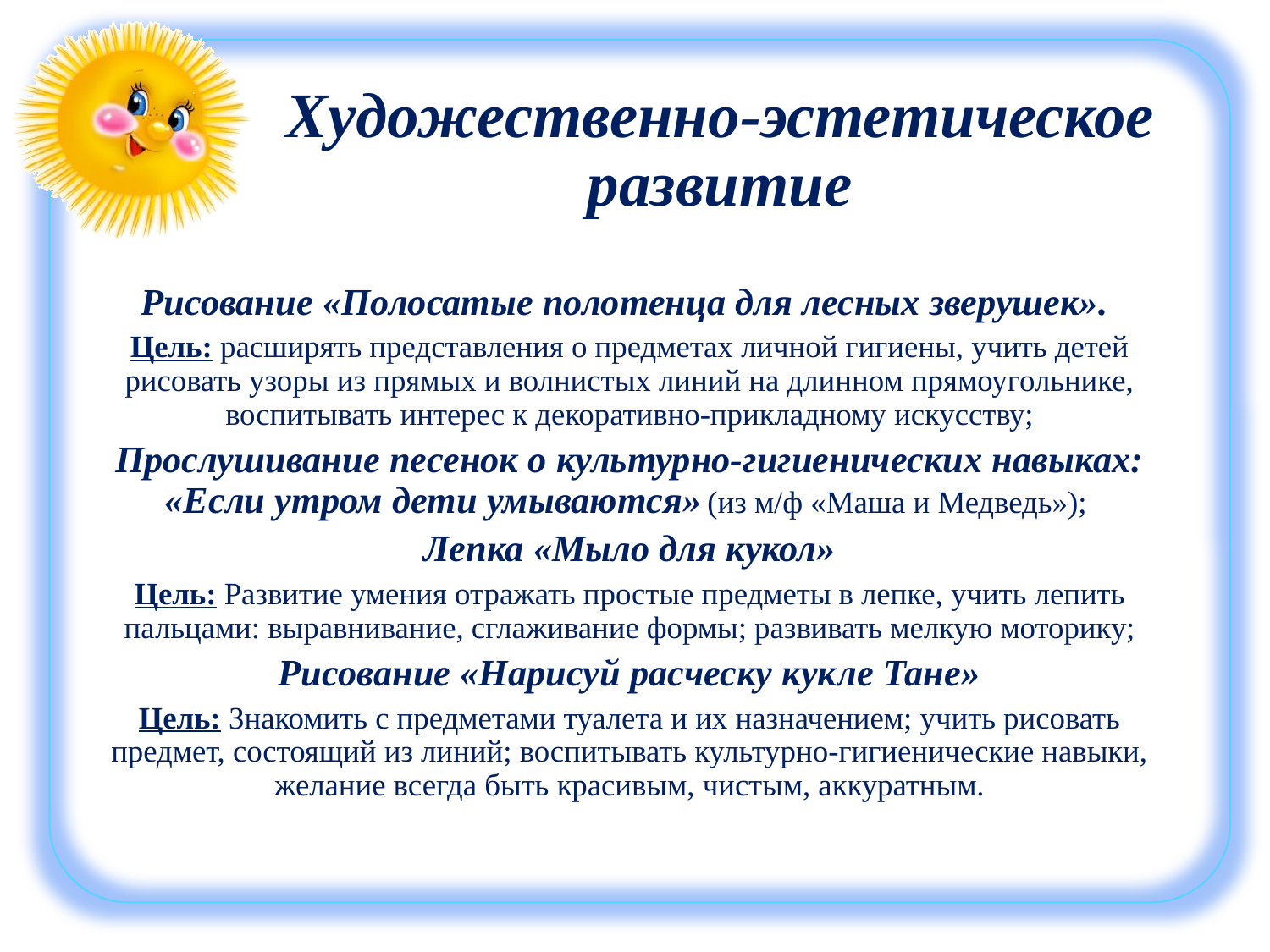

# Художественно-эстетическое развитие
Рисование «Полосатые полотенца для лесных зверушек».
Цель: расширять представления о предметах личной гигиены, учить детей рисовать узоры из прямых и волнистых линий на длинном прямоугольнике, воспитывать интерес к декоративно-прикладному искусству;
Прослушивание песенок о культурно-гигиенических навыках: «Если утром дети умываются» (из м/ф «Маша и Медведь»);
Лепка «Мыло для кукол»
Цель: Развитие умения отражать простые предметы в лепке, учить лепить пальцами: выравнивание, сглаживание формы; развивать мелкую моторику;
Рисование «Нарисуй расческу кукле Тане»
Цель: Знакомить с предметами туалета и их назначением; учить рисовать предмет, состоящий из линий; воспитывать культурно-гигиенические навыки, желание всегда быть красивым, чистым, аккуратным.